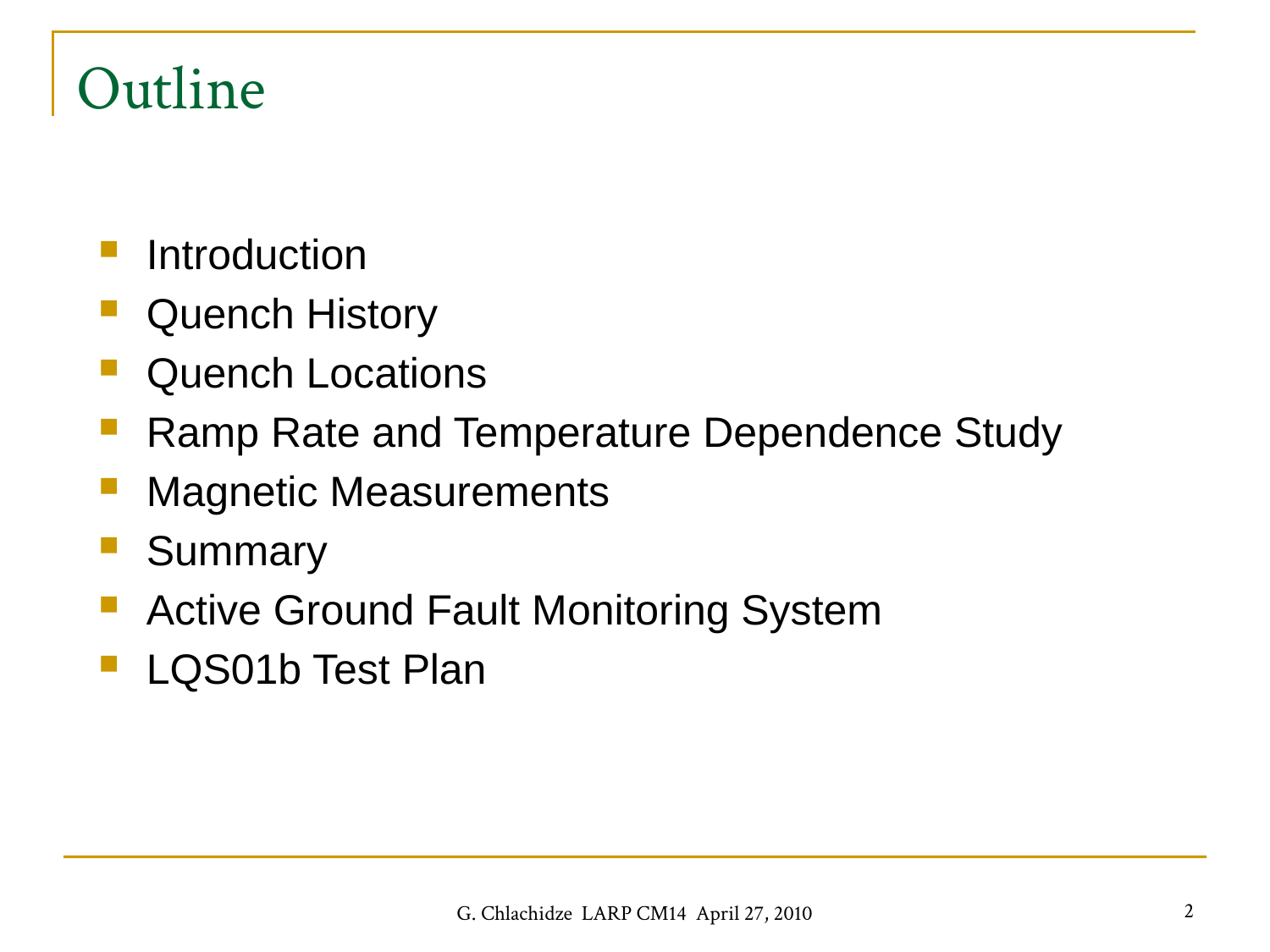

# Outline
Introduction
Quench History
Quench Locations
Ramp Rate and Temperature Dependence Study
Magnetic Measurements
Summary
Active Ground Fault Monitoring System
LQS01b Test Plan
2
G. Chlachidze  LARP CM14  April 27, 2010